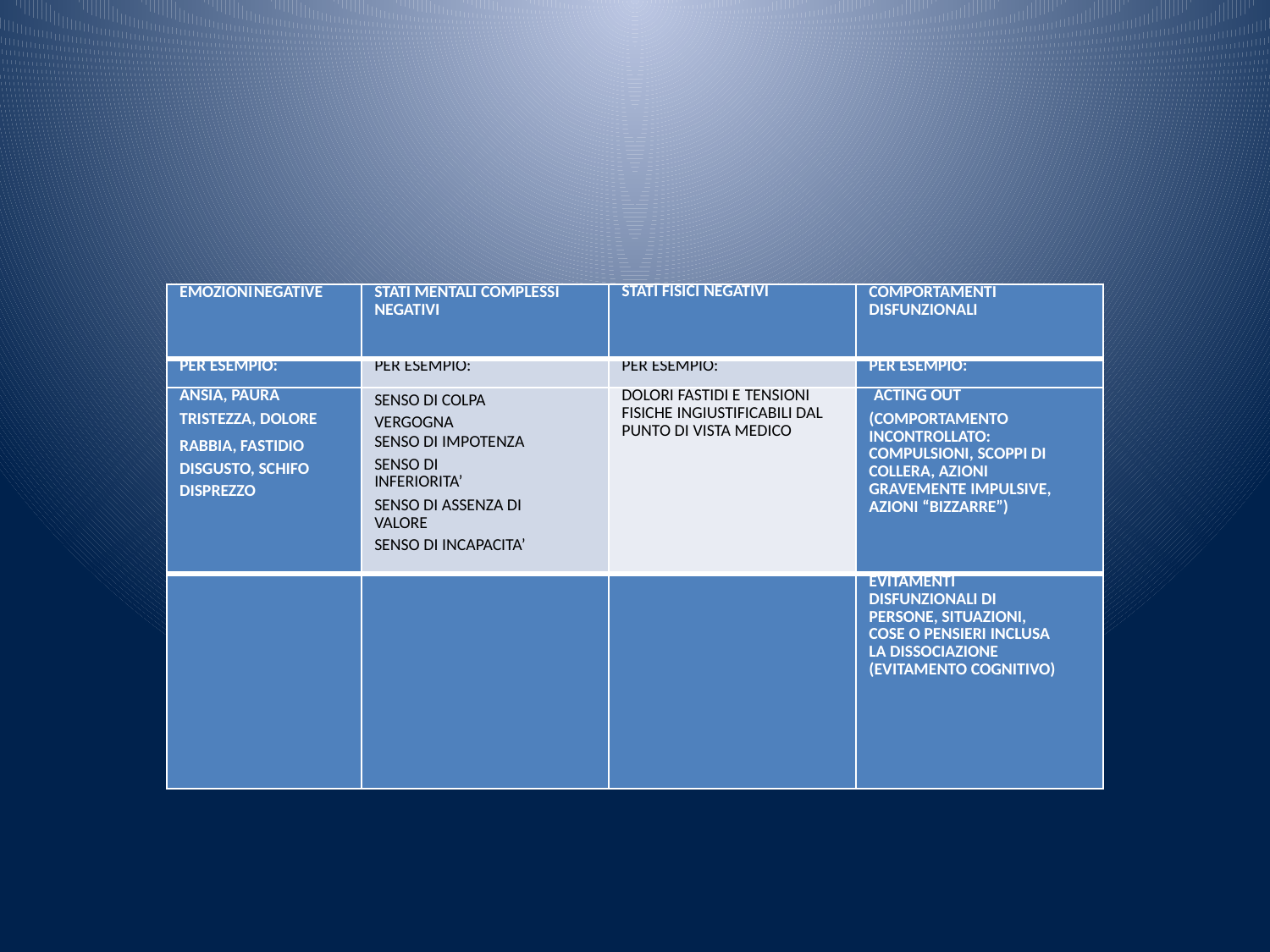

#
| EMOZIONI NEGATIVE | STATI MENTALI COMPLESSI NEGATIVI | STATI FISICI NEGATIVI | COMPORTAMENTI DISFUNZIONALI |
| --- | --- | --- | --- |
| PER ESEMPIO: | PER ESEMPIO: | PER ESEMPIO: | PER ESEMPIO: |
| ANSIA, PAURA TRISTEZZA, DOLORE RABBIA, FASTIDIO DISGUSTO, SCHIFO DISPREZZO | SENSO DI COLPA VERGOGNA SENSO DI IMPOTENZA SENSO DI INFERIORITA’ SENSO DI ASSENZA DI VALORE SENSO DI INCAPACITA’ | DOLORI FASTIDI E TENSIONI FISICHE INGIUSTIFICABILI DAL PUNTO DI VISTA MEDICO | ACTING OUT (COMPORTAMENTO INCONTROLLATO: COMPULSIONI, SCOPPI DI COLLERA, AZIONI GRAVEMENTE IMPULSIVE, AZIONI “BIZZARRE”) |
|  |  |  | EVITAMENTI DISFUNZIONALI DI PERSONE, SITUAZIONI, COSE O PENSIERI INCLUSA LA DISSOCIAZIONE (EVITAMENTO COGNITIVO) |